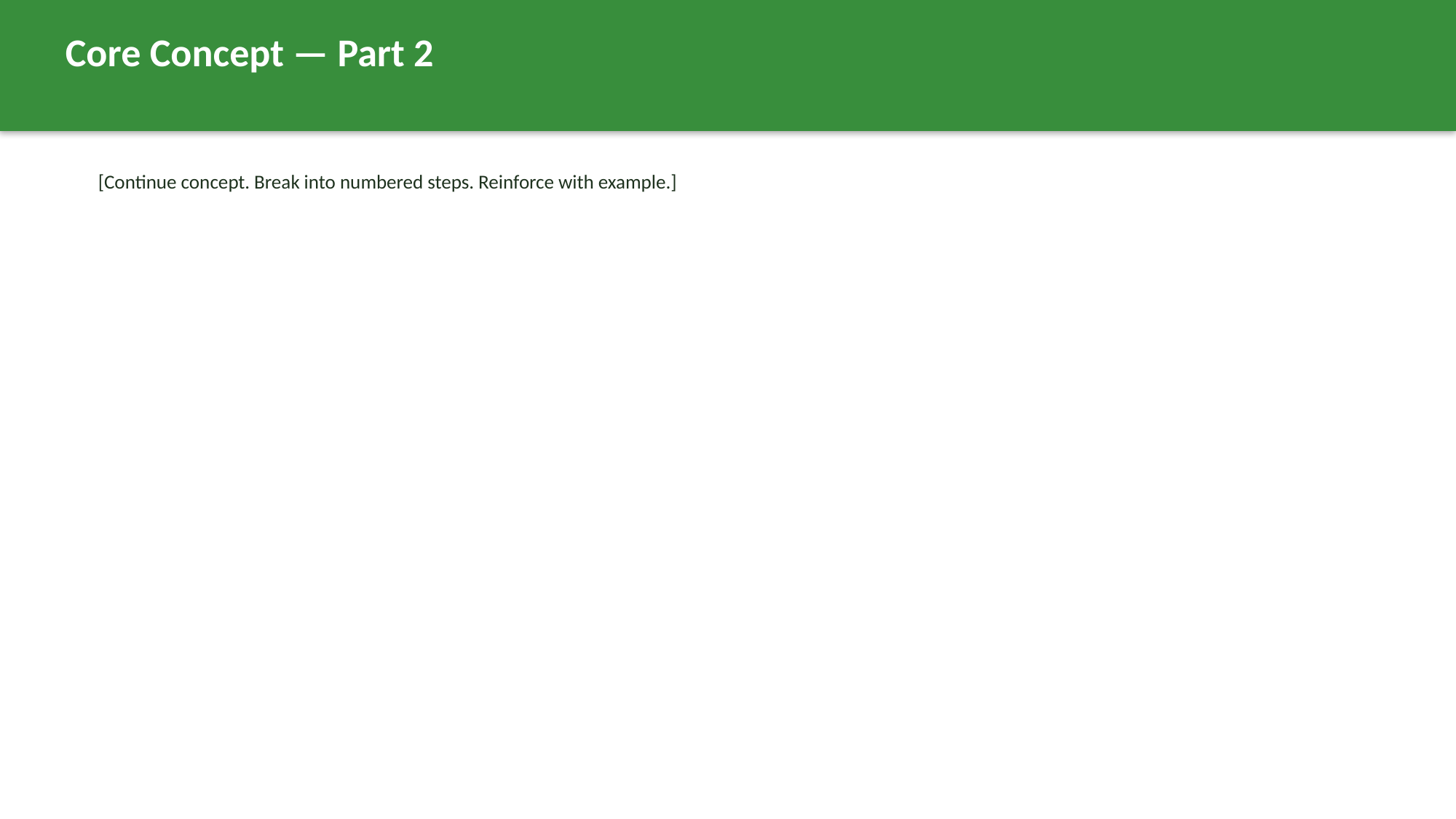

Core Concept — Part 2
[Continue concept. Break into numbered steps. Reinforce with example.]